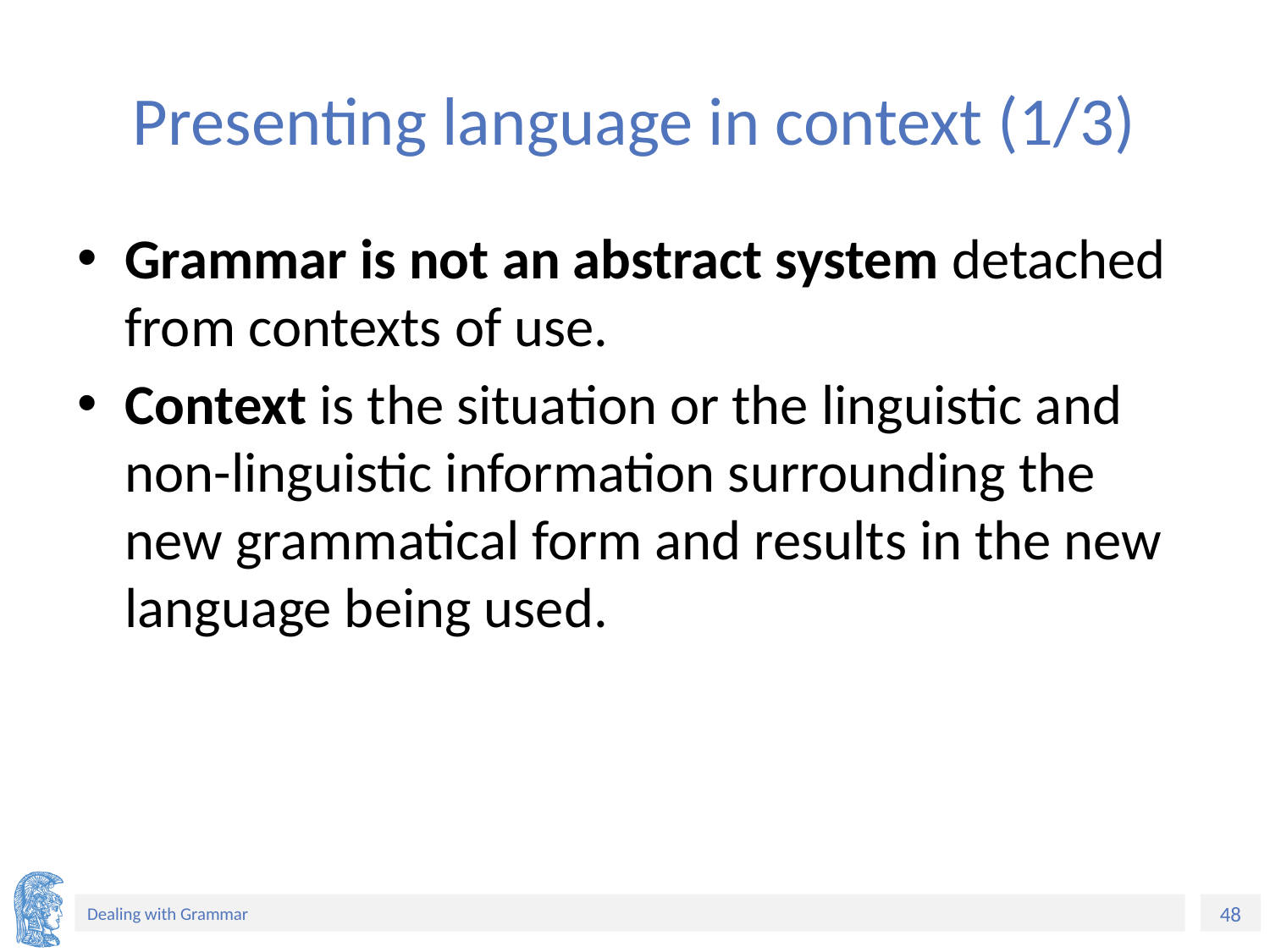

# Presenting language in context (1/3)
Grammar is not an abstract system detached from contexts of use.
Context is the situation or the linguistic and non-linguistic information surrounding the new grammatical form and results in the new language being used.